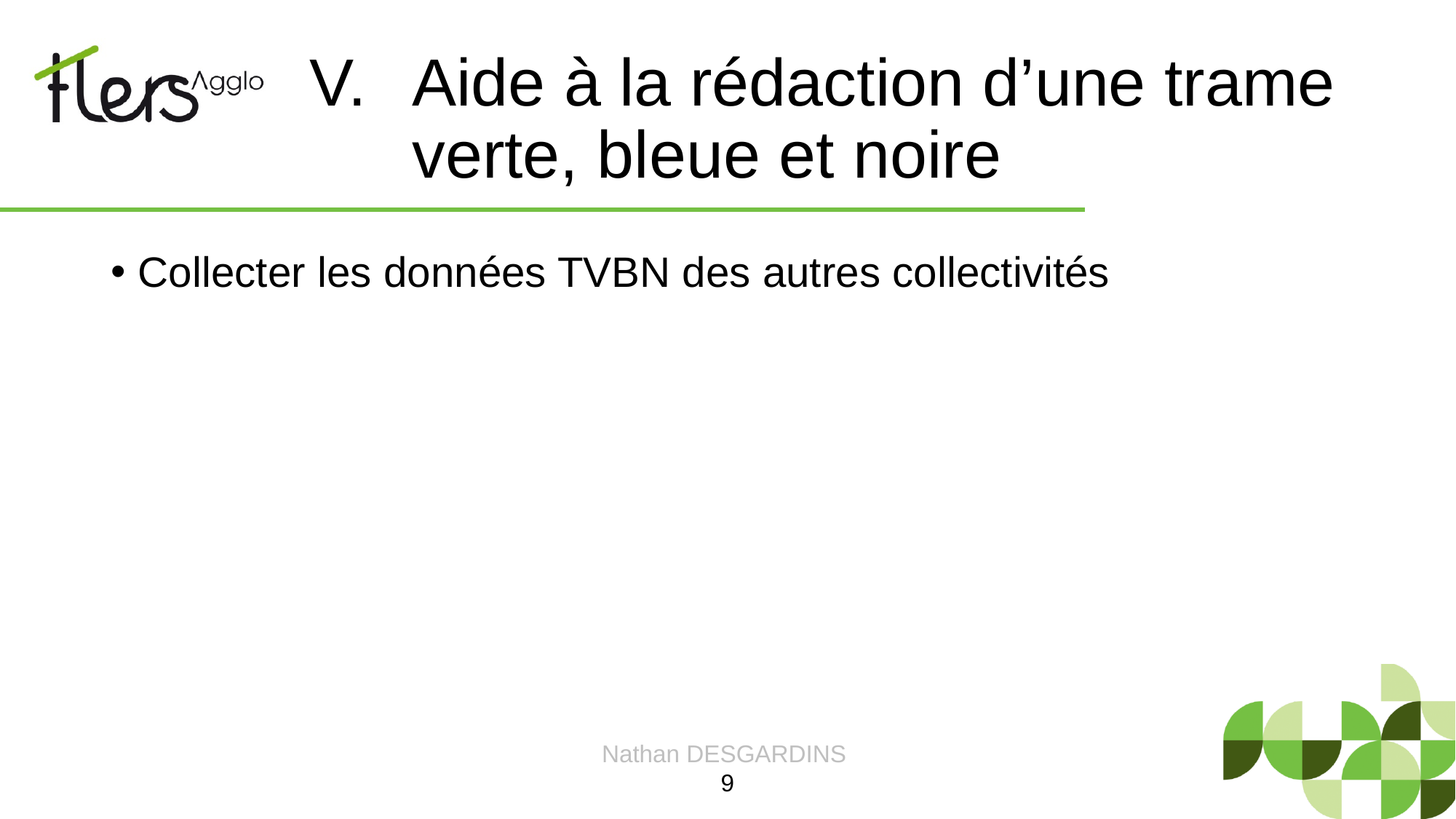

# Aide à la rédaction d’une trame verte, bleue et noire
Collecter les données TVBN des autres collectivités